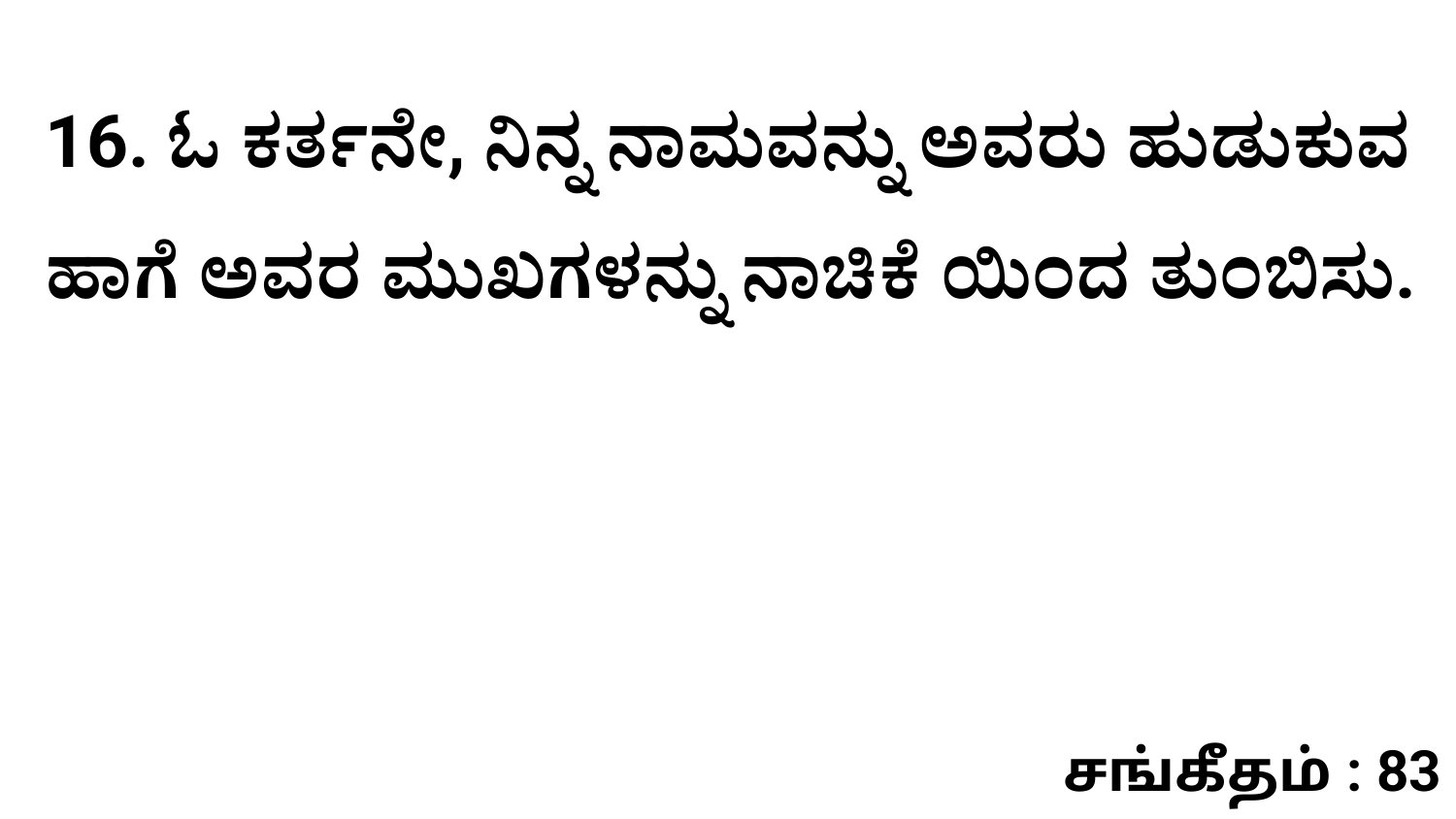

16. ಓ ಕರ್ತನೇ, ನಿನ್ನ ನಾಮವನ್ನು ಅವರು ಹುಡುಕುವ ಹಾಗೆ ಅವರ ಮುಖಗಳನ್ನು ನಾಚಿಕೆ ಯಿಂದ ತುಂಬಿಸು.
சங்கீதம் : 83